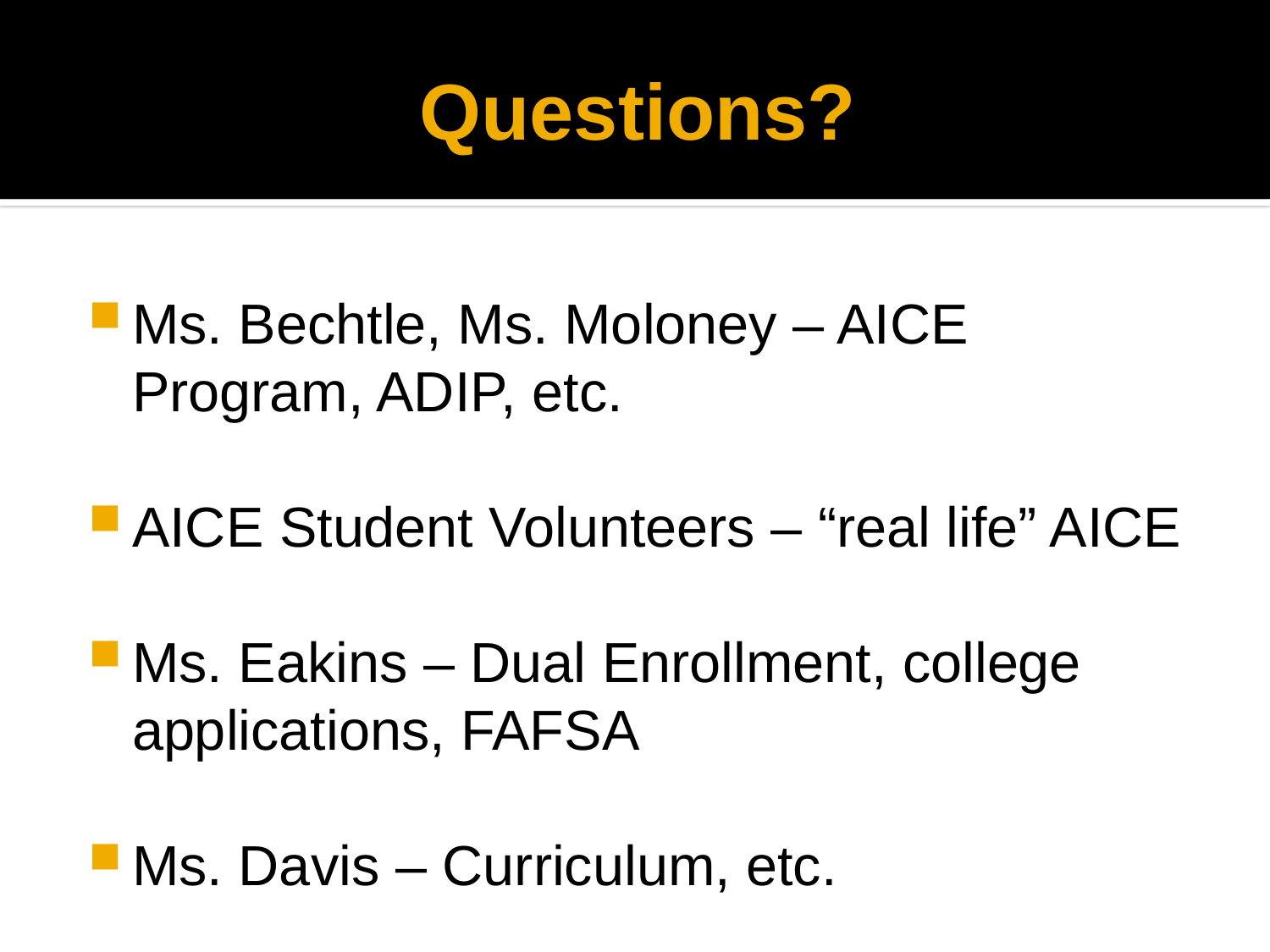

# Questions?
Ms. Bechtle, Ms. Moloney – AICE Program, ADIP, etc.

AICE Student Volunteers – “real life” AICE

Ms. Eakins – Dual Enrollment, college applications, FAFSA

Ms. Davis – Curriculum, etc.